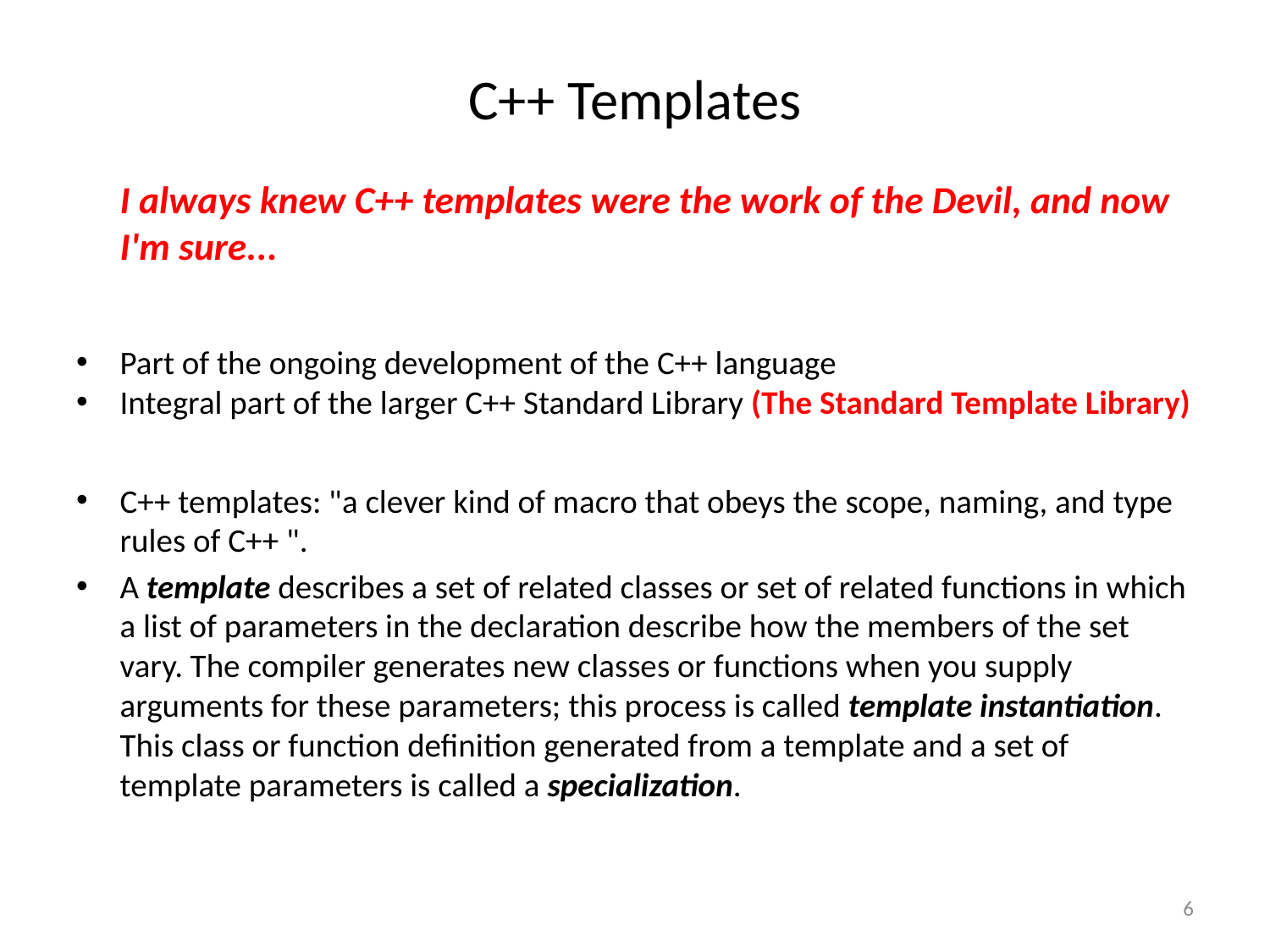

# C++ Templates
	I always knew C++ templates were the work of the Devil, and now I'm sure...

Part of the ongoing development of the C++ language
Integral part of the larger C++ Standard Library (The Standard Template Library)

C++ templates: "a clever kind of macro that obeys the scope, naming, and type rules of C++ ".
A template describes a set of related classes or set of related functions in which a list of parameters in the declaration describe how the members of the set vary. The compiler generates new classes or functions when you supply arguments for these parameters; this process is called template instantiation. This class or function definition generated from a template and a set of template parameters is called a specialization.

6